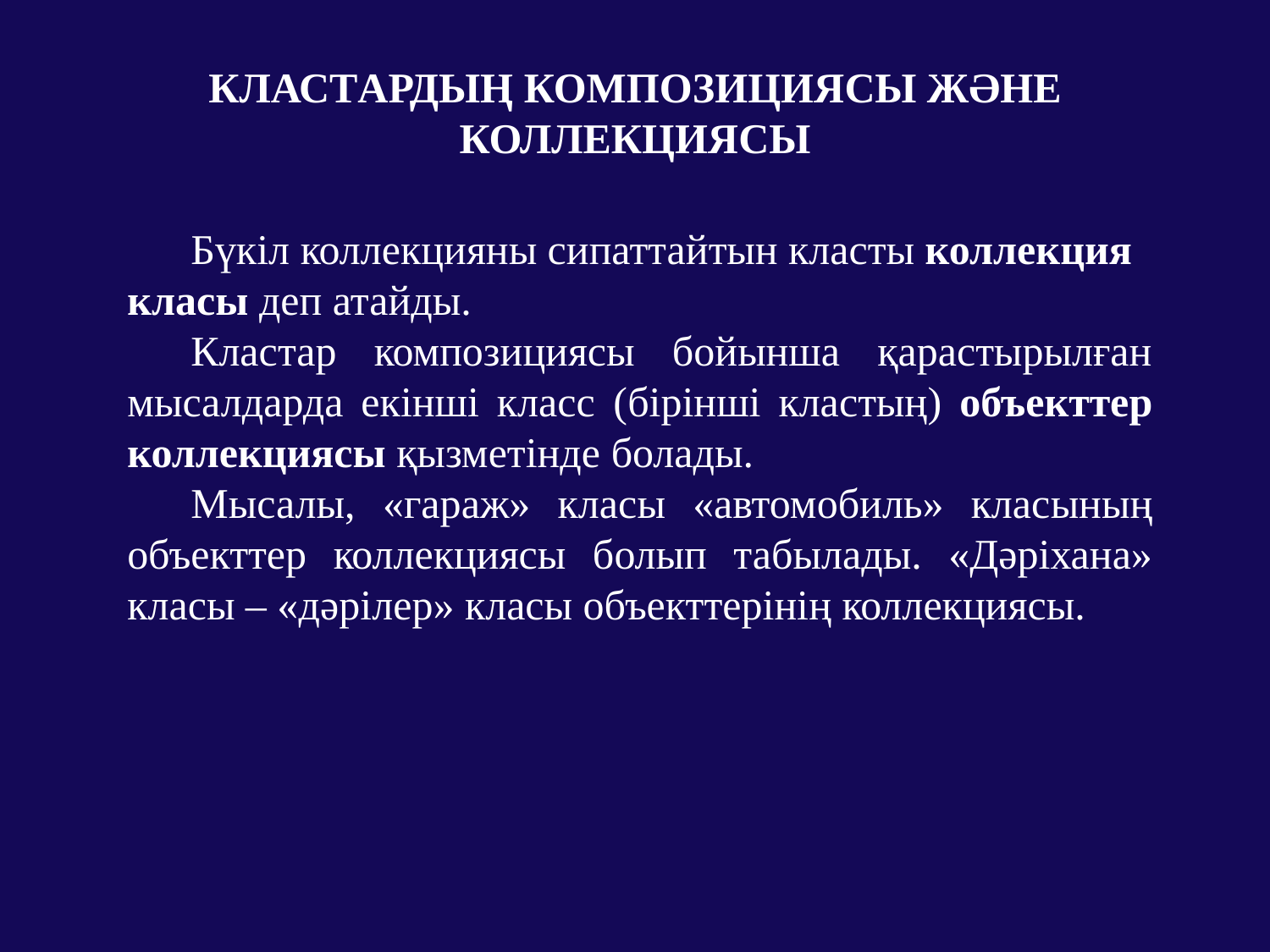

КЛАСТАРДЫҢ КОМПОЗИЦИЯСЫ ЖӘНЕ КОЛЛЕКЦИЯСЫ
Бүкіл коллекцияны сипаттайтын класты коллекция класы деп атайды.
Кластар композициясы бойынша қарастырылған мысалдарда екінші класс (бірінші кластың) объекттер коллекциясы қызметінде болады.
Мысалы, «гараж» класы «автомобиль» класының объекттер коллекциясы болып табылады. «Дәріхана» класы – «дәрілер» класы объекттерінің коллекциясы.